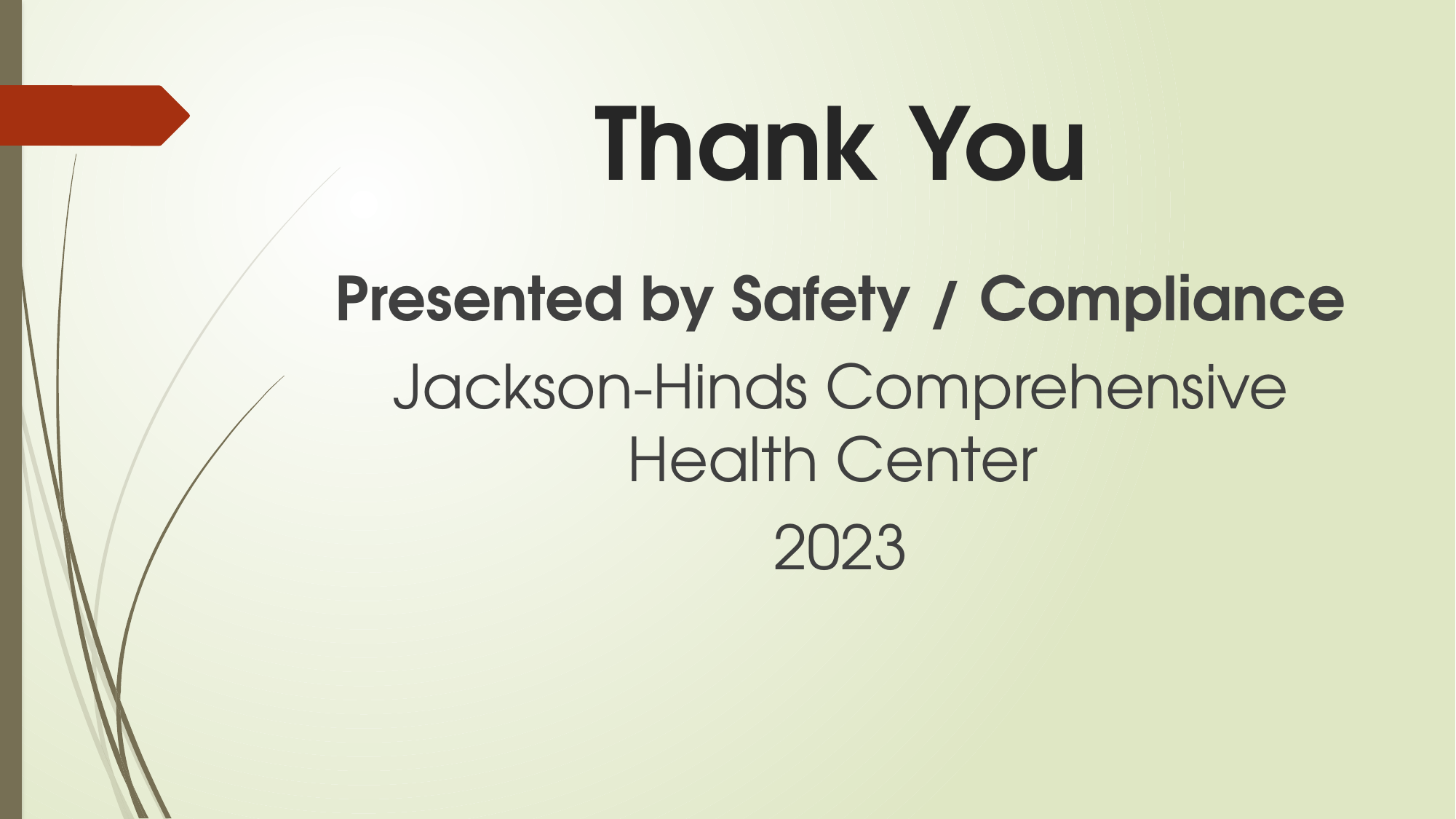

# Thank You
Presented by Safety / Compliance
Jackson-Hinds Comprehensive Health Center
2023